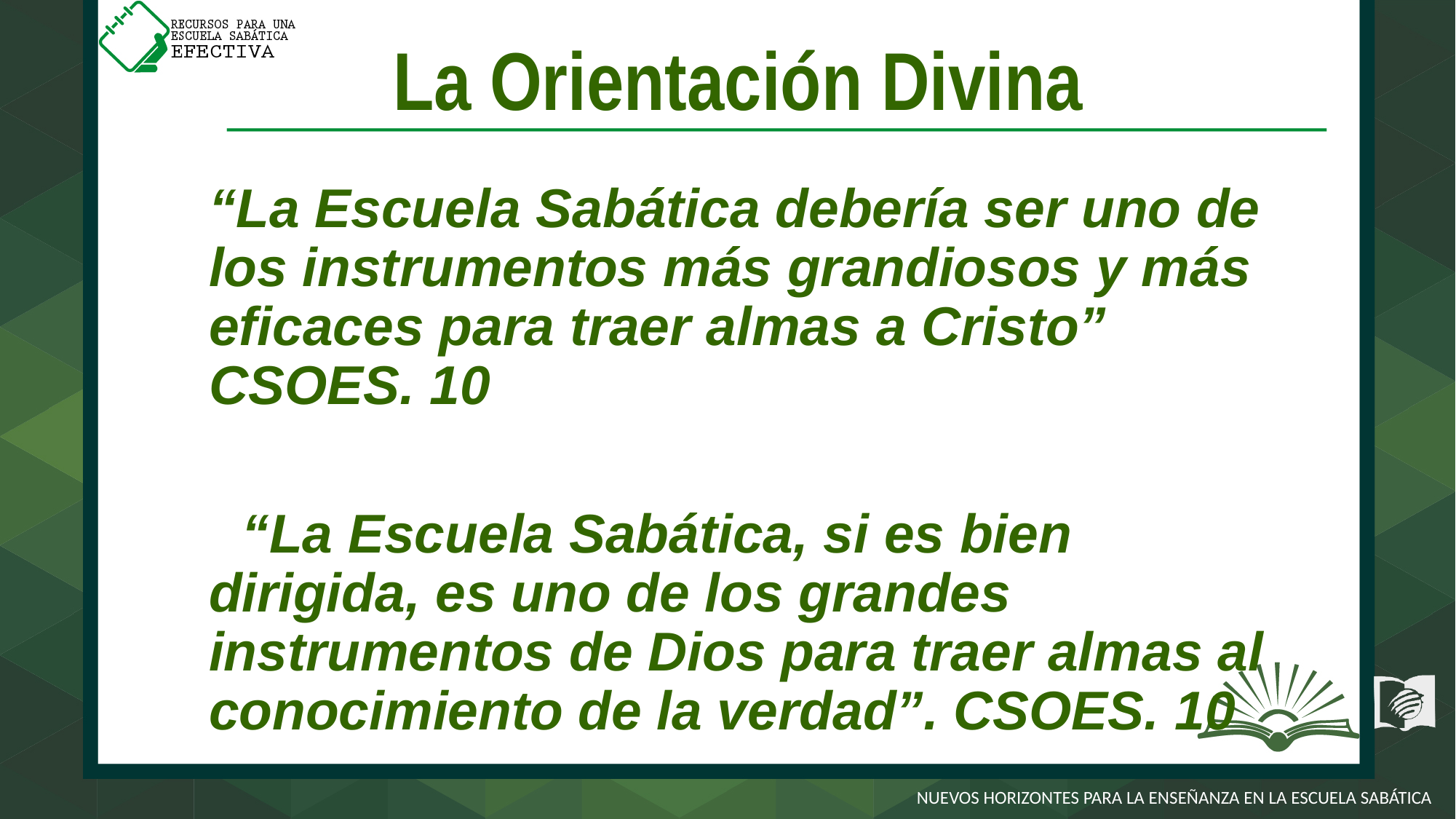

# La Orientación Divina
	“La Escuela Sabática debería ser uno de los instrumentos más grandiosos y más eficaces para traer almas a Cristo” CSOES. 10

    “La Escuela Sabática, si es bien dirigida, es uno de los grandes instrumentos de Dios para traer almas al conocimiento de la verdad”. CSOES. 10